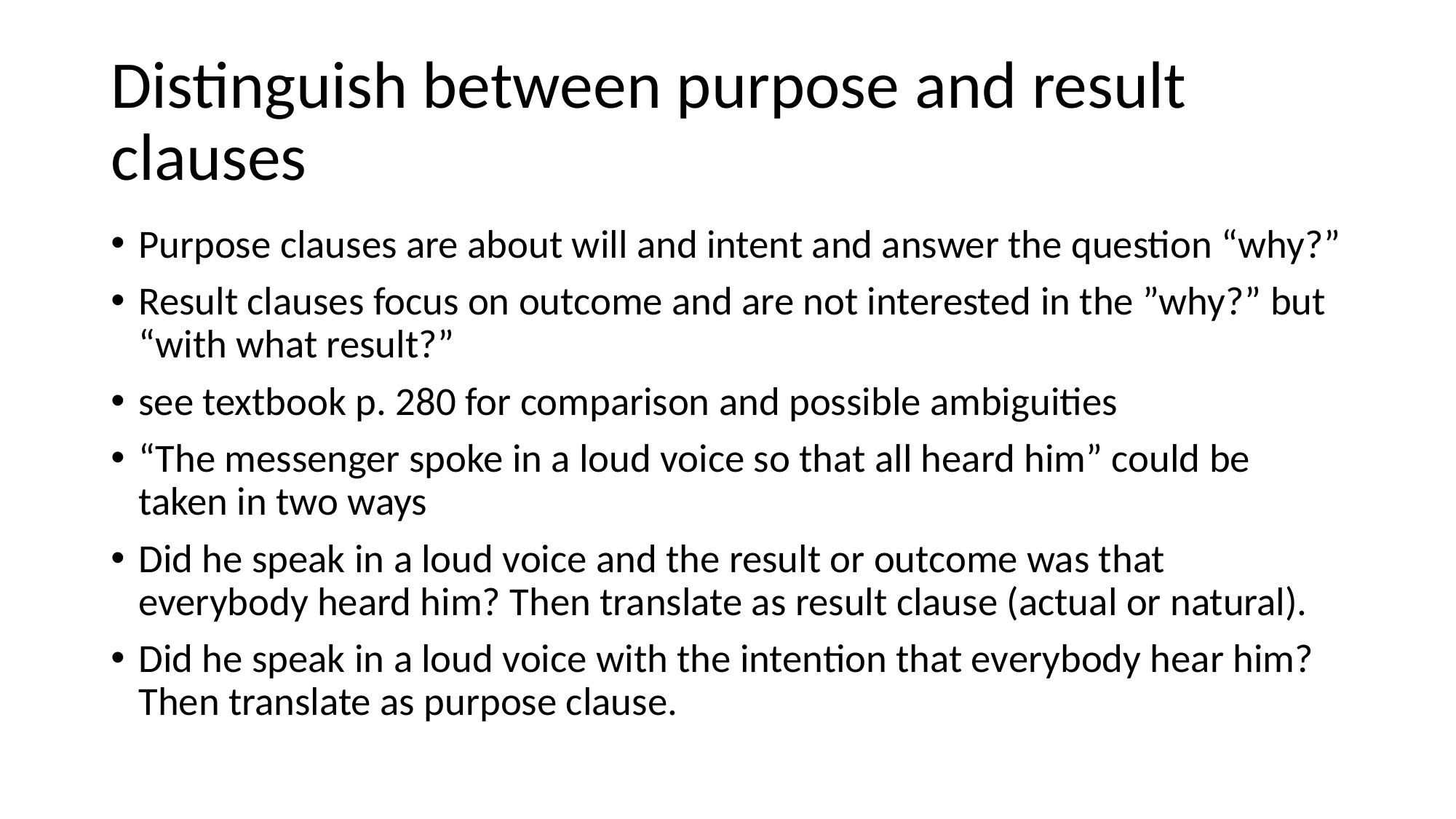

# Distinguish between purpose and result clauses
Purpose clauses are about will and intent and answer the question “why?”
Result clauses focus on outcome and are not interested in the ”why?” but “with what result?”
see textbook p. 280 for comparison and possible ambiguities
“The messenger spoke in a loud voice so that all heard him” could be taken in two ways
Did he speak in a loud voice and the result or outcome was that everybody heard him? Then translate as result clause (actual or natural).
Did he speak in a loud voice with the intention that everybody hear him? Then translate as purpose clause.